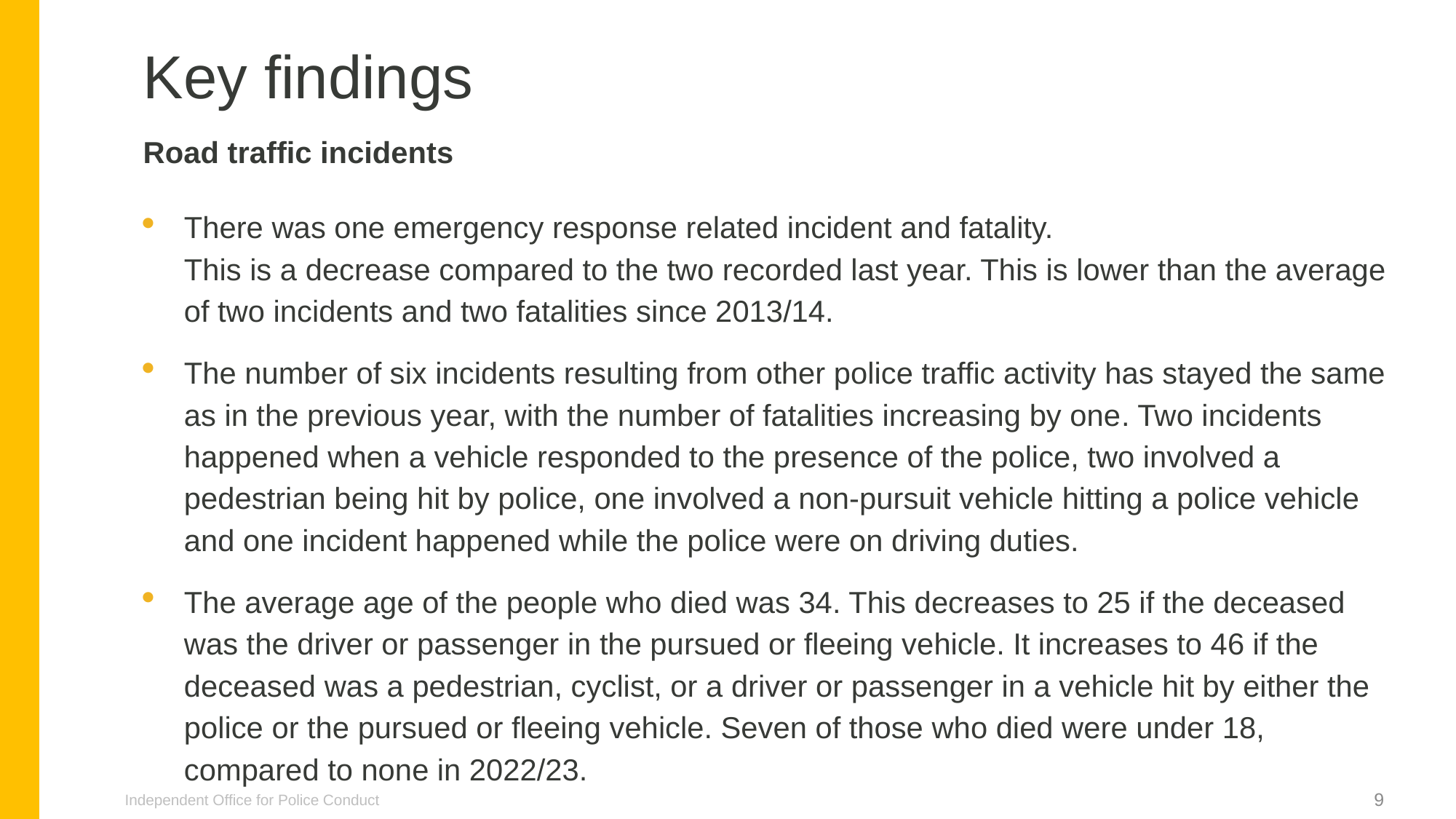

Key findings
Road traffic incidents
There was one emergency response related incident and fatality.
This is a decrease compared to the two recorded last year. This is lower than the average of two incidents and two fatalities since 2013/14.
The number of six incidents resulting from other police traffic activity has stayed the same as in the previous year, with the number of fatalities increasing by one. Two incidents happened when a vehicle responded to the presence of the police, two involved a pedestrian being hit by police, one involved a non-pursuit vehicle hitting a police vehicle and one incident happened while the police were on driving duties.
The average age of the people who died was 34. This decreases to 25 if the deceased was the driver or passenger in the pursued or fleeing vehicle. It increases to 46 if the deceased was a pedestrian, cyclist, or a driver or passenger in a vehicle hit by either the police or the pursued or fleeing vehicle. Seven of those who died were under 18, compared to none in 2022/23.

Independent Office for Police Conduct
9